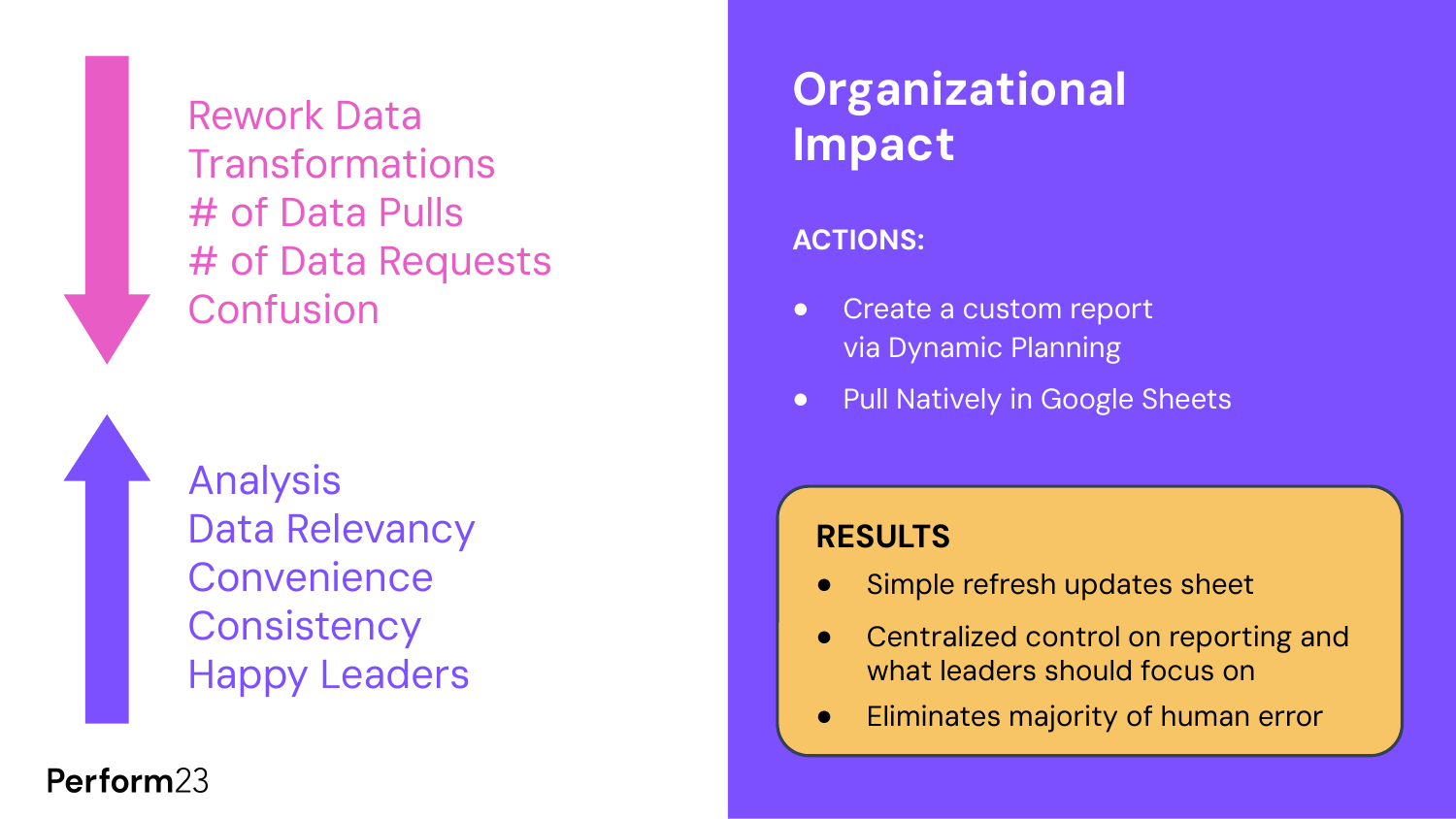

Organizational
Impact

# Rework Data Transformations
# of Data Pulls
# of Data Requests
Confusion
ACTIONS:
Create a custom report
via Dynamic Planning
Pull Natively in Google Sheets

Analysis
Data Relevancy
Convenience
Consistency
Happy Leaders
RESULTS
Simple refresh updates sheet
Centralized control on reporting and
what leaders should focus on
Eliminates majority of human error